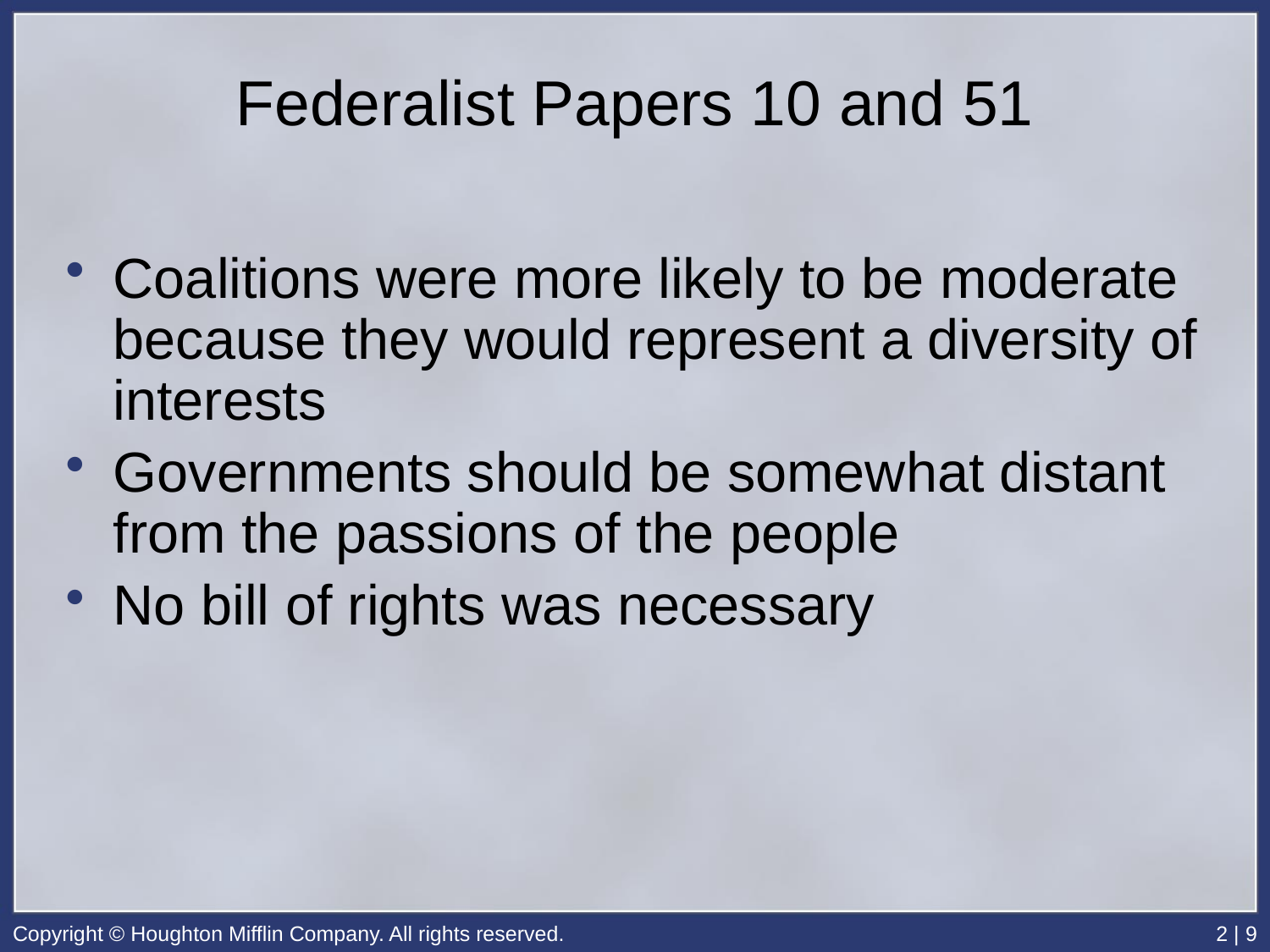

# Federalist Papers 10 and 51
Coalitions were more likely to be moderate because they would represent a diversity of interests
Governments should be somewhat distant from the passions of the people
No bill of rights was necessary
Copyright © Houghton Mifflin Company. All rights reserved.
2 | 9